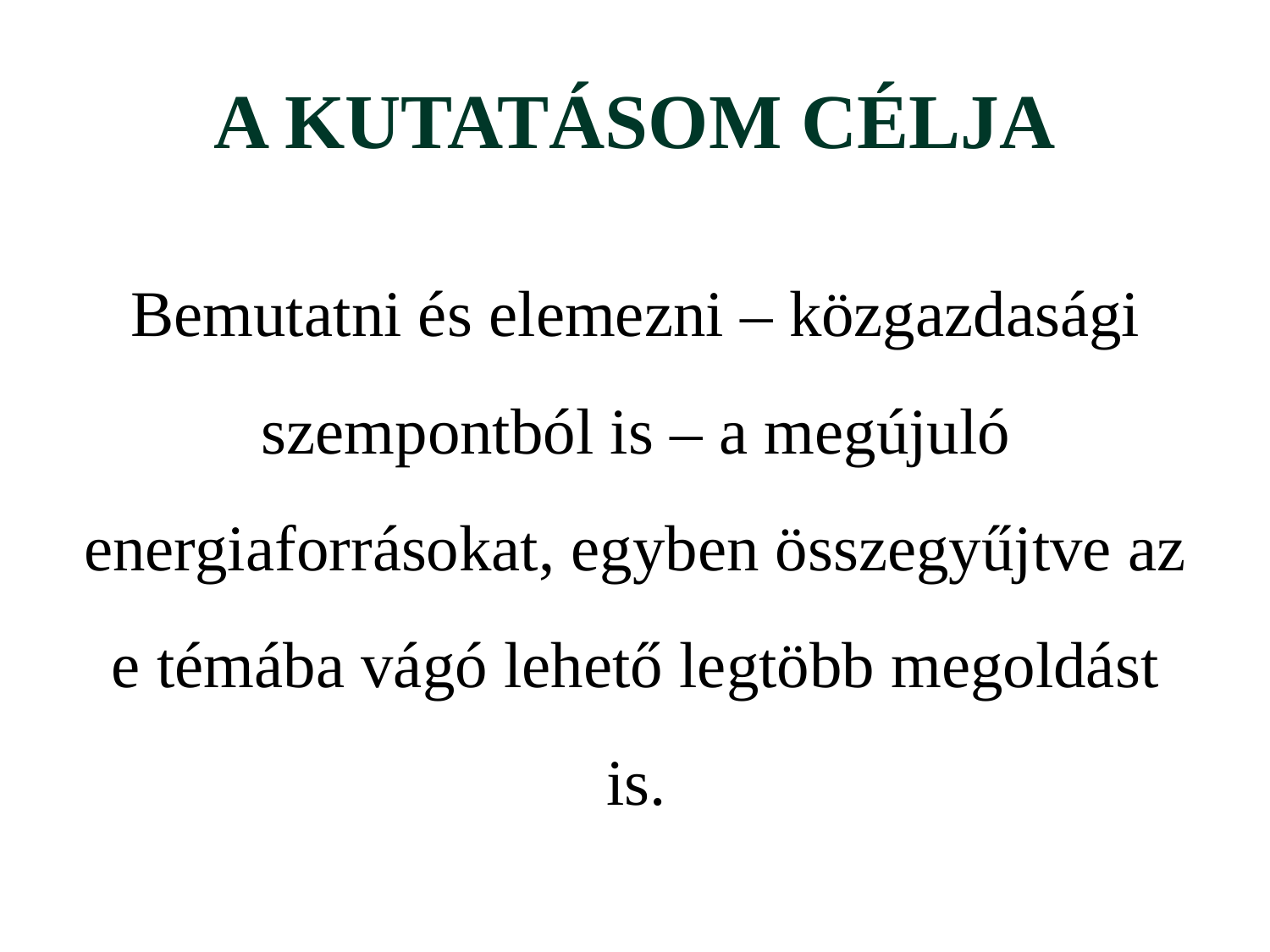

# A KUTATÁSOM CÉLJA
Bemutatni és elemezni – közgazdasági szempontból is – a megújuló energiaforrásokat, egyben összegyűjtve az e témába vágó lehető legtöbb megoldást is.